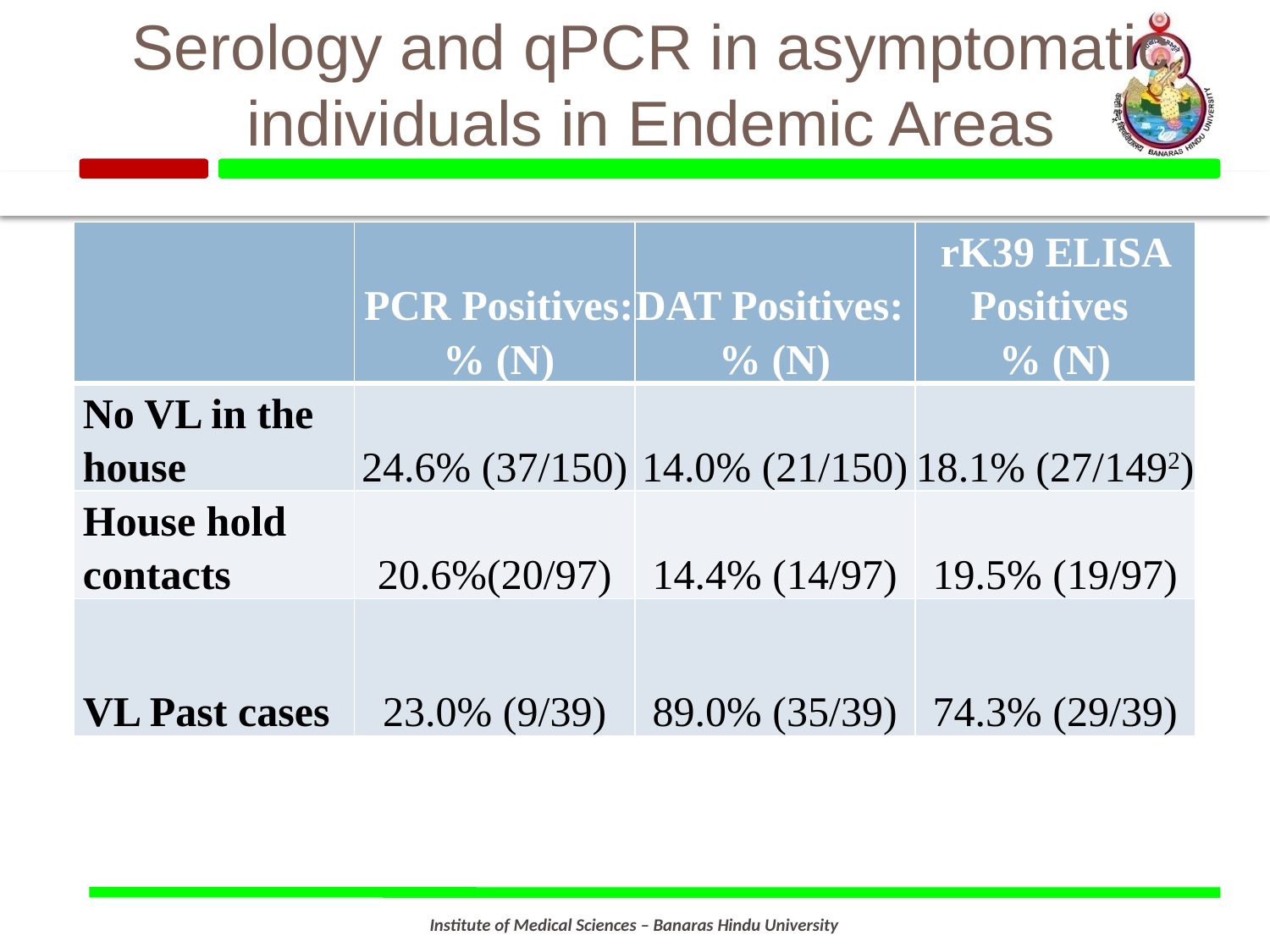

# Serology and qPCR in asymptomatic individuals in Endemic Areas
|  | PCR Positives: % (N) | DAT Positives: % (N) | rK39 ELISA Positives % (N) |
| --- | --- | --- | --- |
| No VL in the house | 24.6% (37/150) | 14.0% (21/150) | 18.1% (27/1492) |
| House hold contacts | 20.6%(20/97) | 14.4% (14/97) | 19.5% (19/97) |
| VL Past cases | 23.0% (9/39) | 89.0% (35/39) | 74.3% (29/39) |